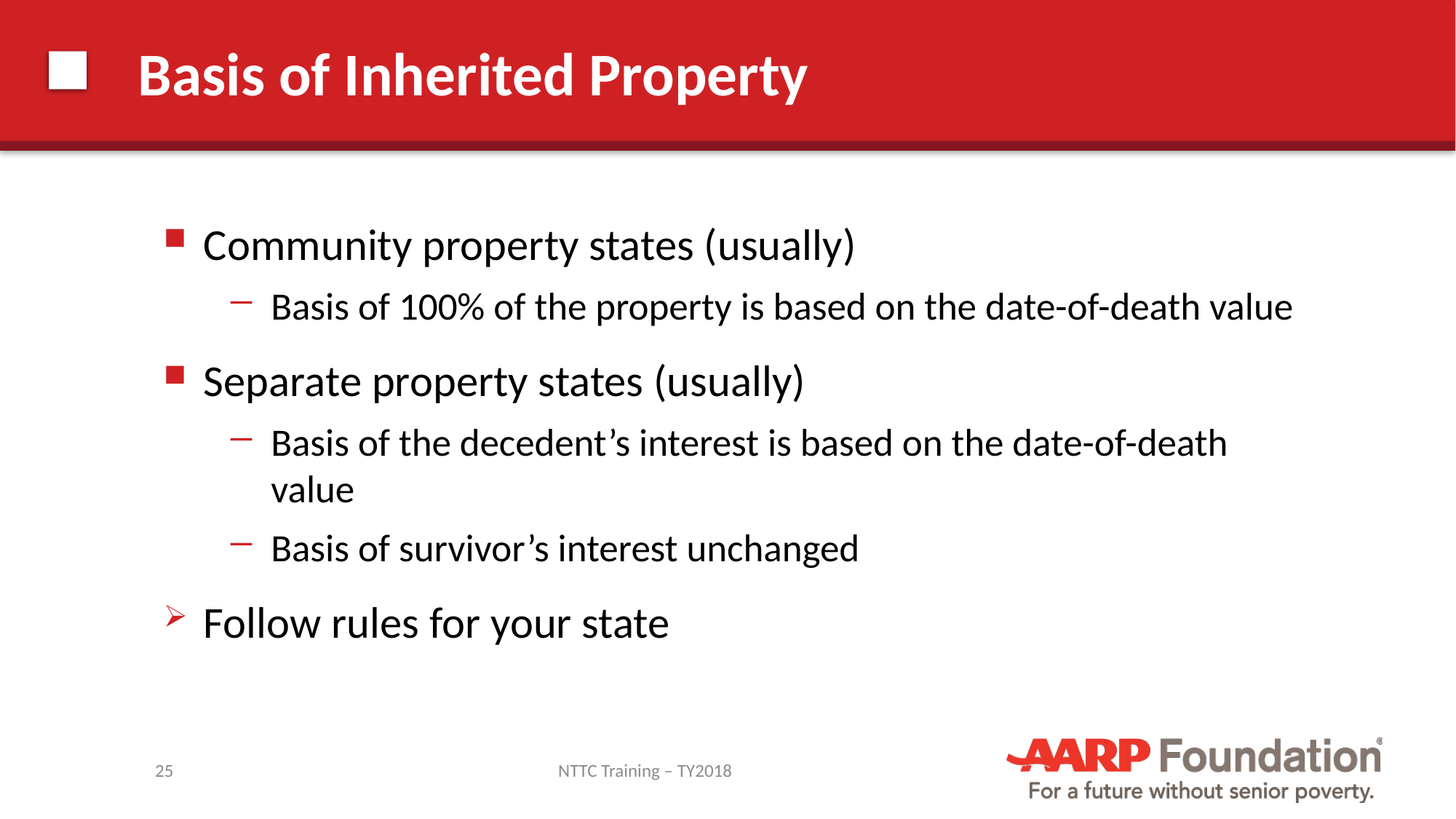

# Basis of Inherited Property
Community property states (usually)
Basis of 100% of the property is based on the date-of-death value
Separate property states (usually)
Basis of the decedent’s interest is based on the date-of-death value
Basis of survivor’s interest unchanged
Follow rules for your state
25
NTTC Training – TY2018